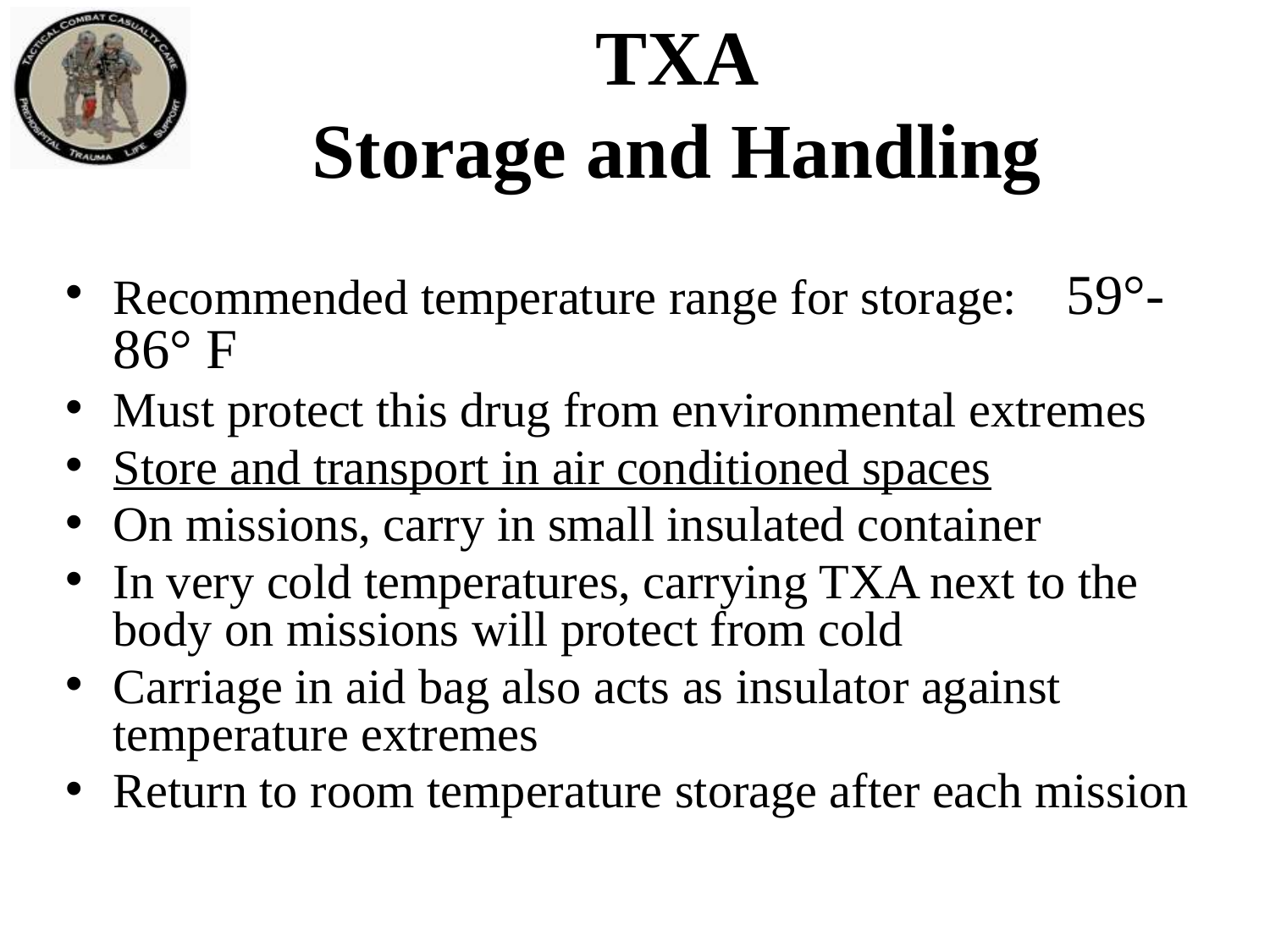

# TXA Storage and Handling
Recommended temperature range for storage:    59°-86° F
Must protect this drug from environmental extremes
Store and transport in air conditioned spaces
On missions, carry in small insulated container
In very cold temperatures, carrying TXA next to the body on missions will protect from cold
Carriage in aid bag also acts as insulator against temperature extremes
Return to room temperature storage after each mission